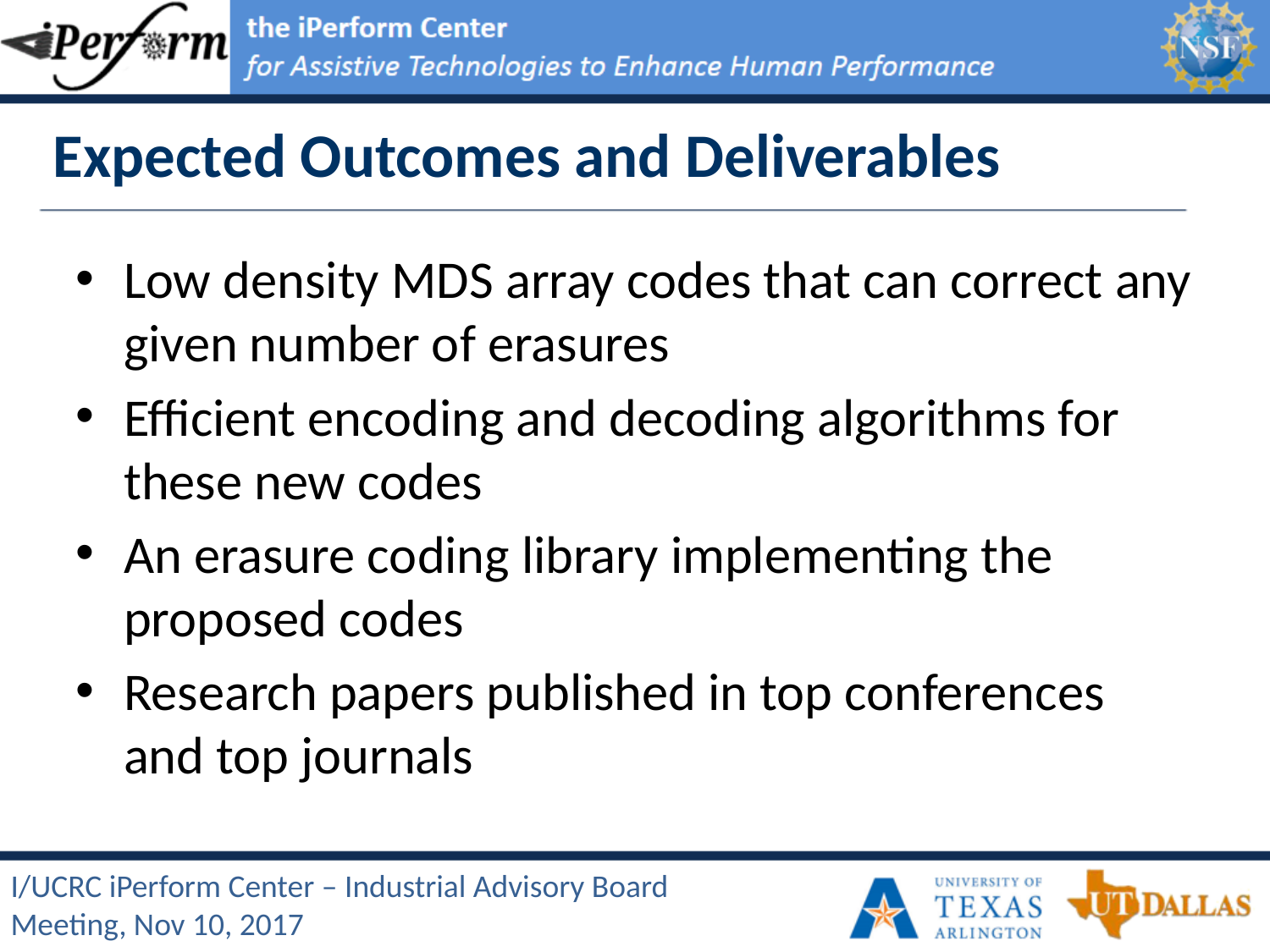

# Expected Outcomes and Deliverables
Low density MDS array codes that can correct any given number of erasures
Efficient encoding and decoding algorithms for these new codes
An erasure coding library implementing the proposed codes
Research papers published in top conferences and top journals